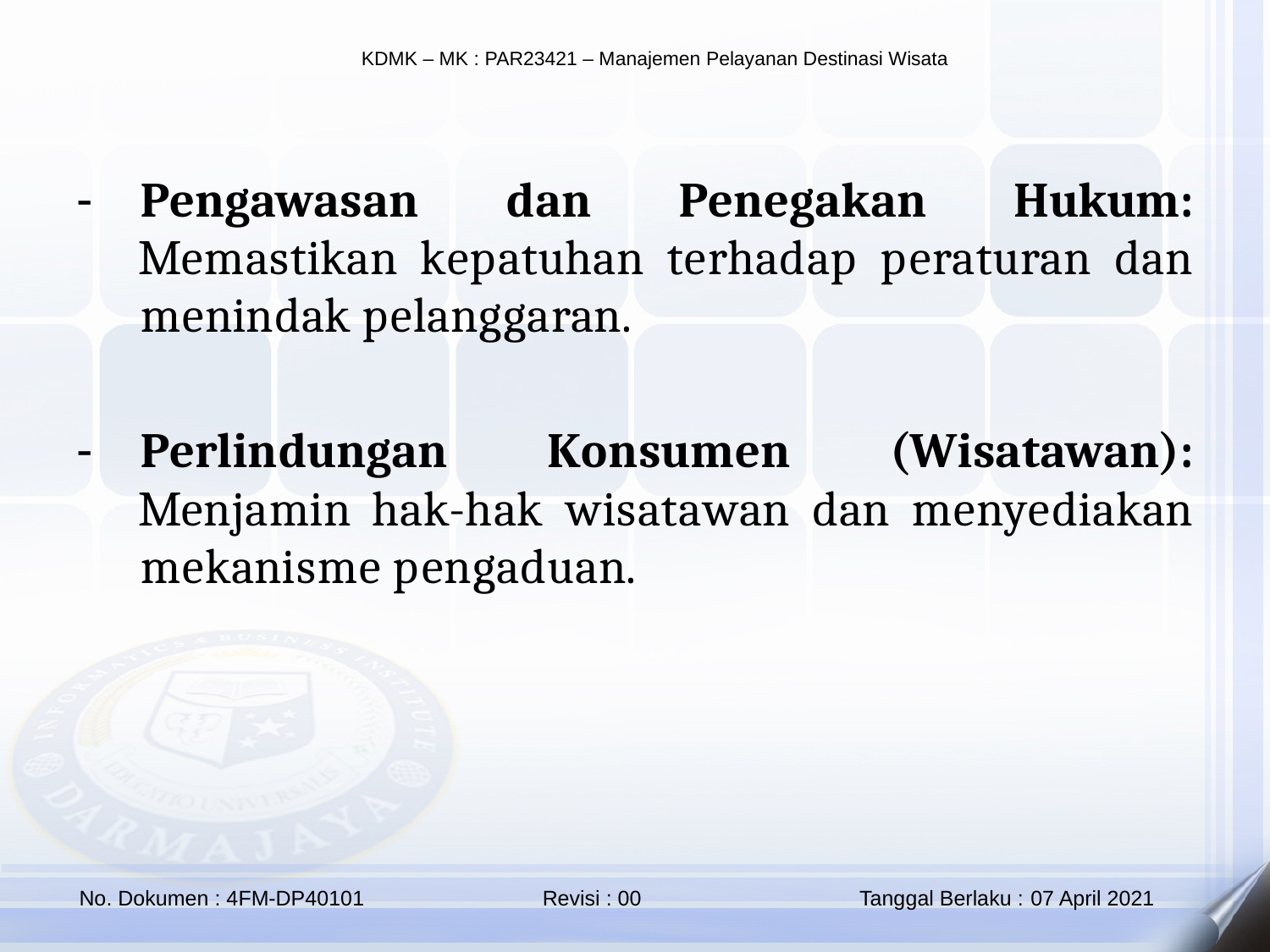

Pengawasan dan Penegakan Hukum: Memastikan kepatuhan terhadap peraturan dan menindak pelanggaran.

Perlindungan Konsumen (Wisatawan): Menjamin hak-hak wisatawan dan menyediakan mekanisme pengaduan.